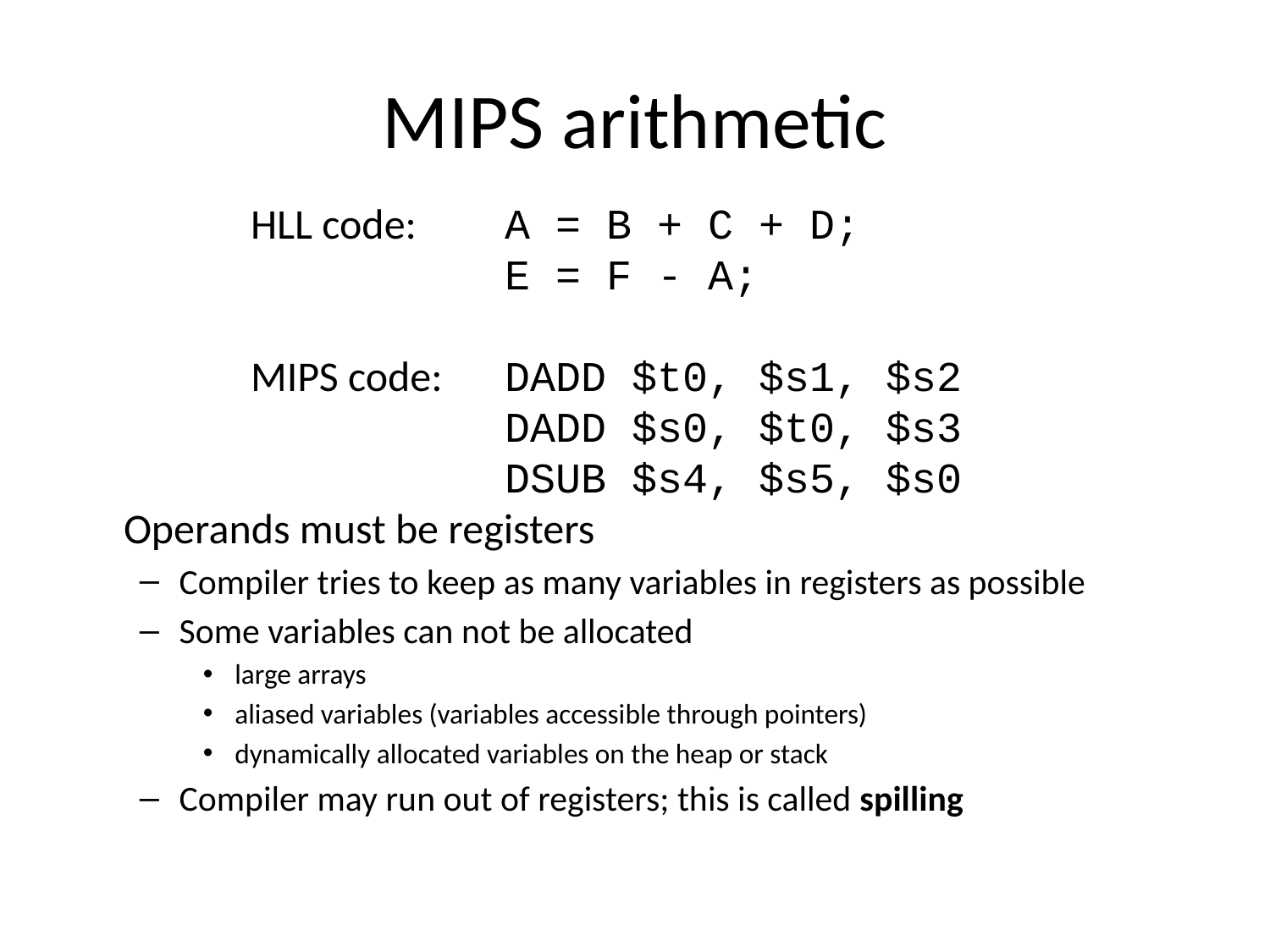

# MIPS arithmetic
		HLL code:	A = B + C + D;
			E = F - A;
	MIPS code:	DADD $t0, $s1, $s2
			DADD $s0, $t0, $s3
			DSUB $s4, $s5, $s0
Operands must be registers
Compiler tries to keep as many variables in registers as possible
Some variables can not be allocated
large arrays
aliased variables (variables accessible through pointers)
dynamically allocated variables on the heap or stack
Compiler may run out of registers; this is called spilling